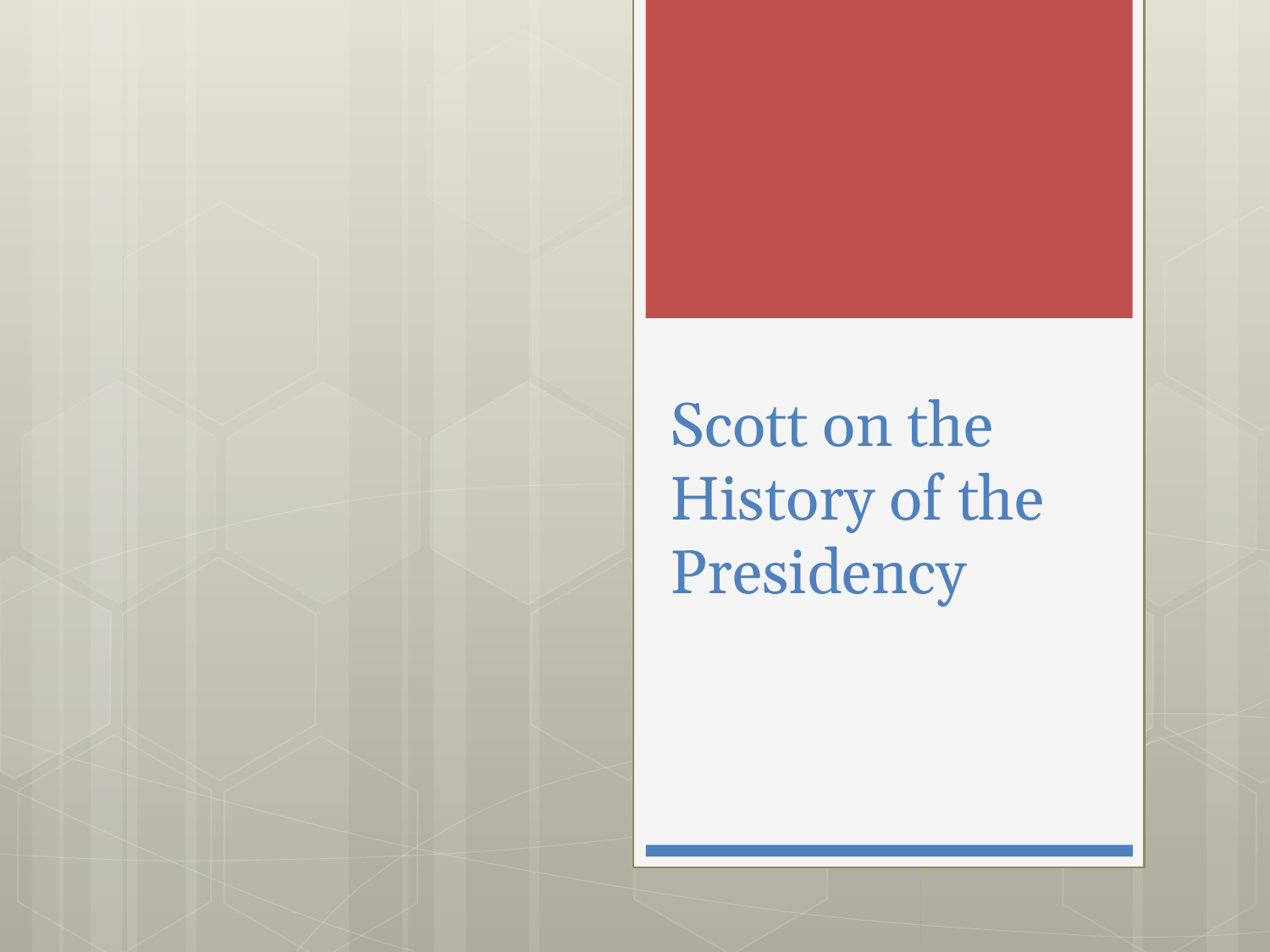

# Scott on the History of the Presidency